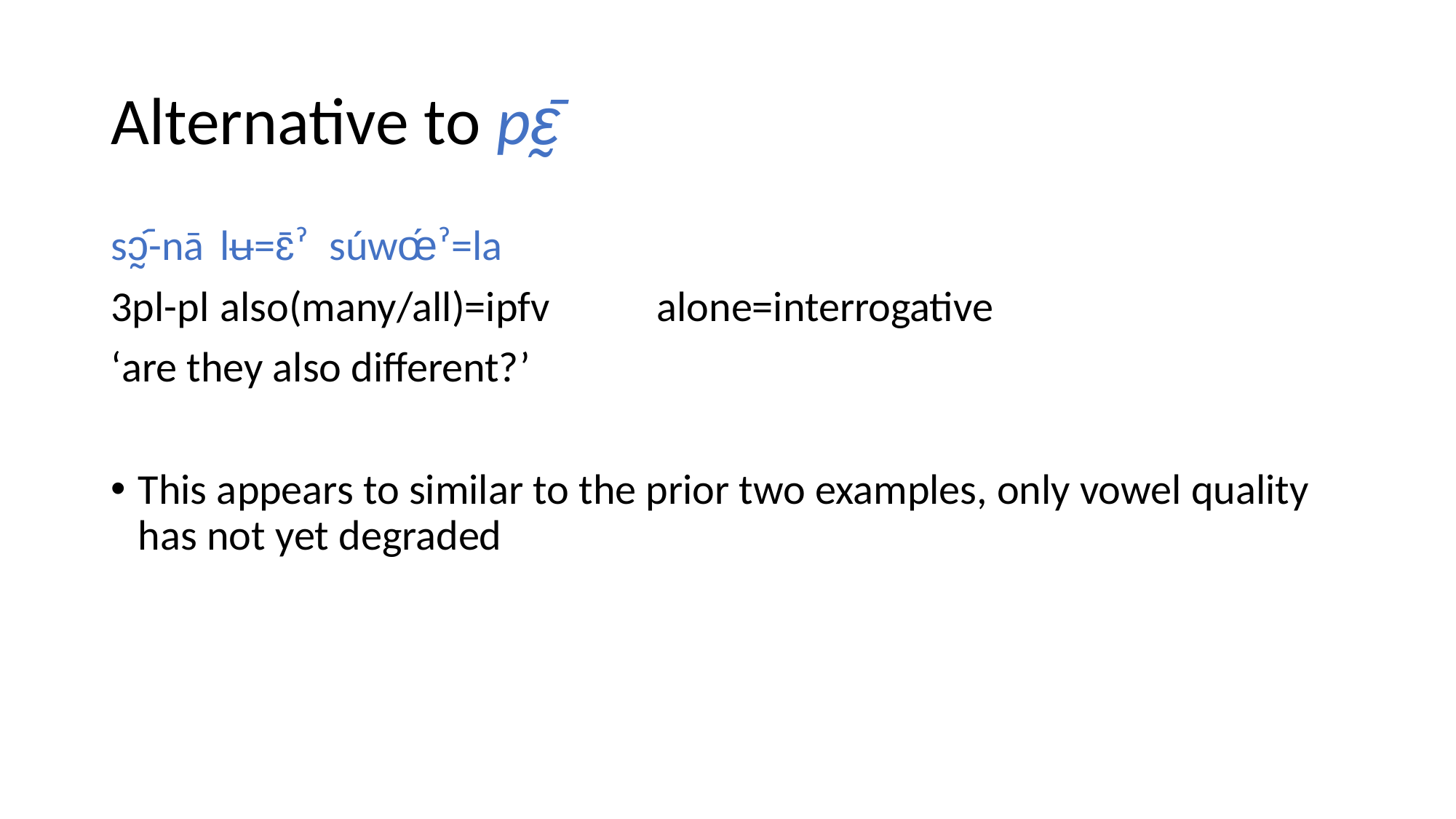

# Alternative to pɛ̰̄
sɔ̰᷇-nā	lʉ᷇=ɛ̄ˀ	súwœ́ˀ=la᷇
3pl-pl	also(many/all)=ipfv	alone=interrogative
‘are they also different?’

This appears to similar to the prior two examples, only vowel quality has not yet degraded